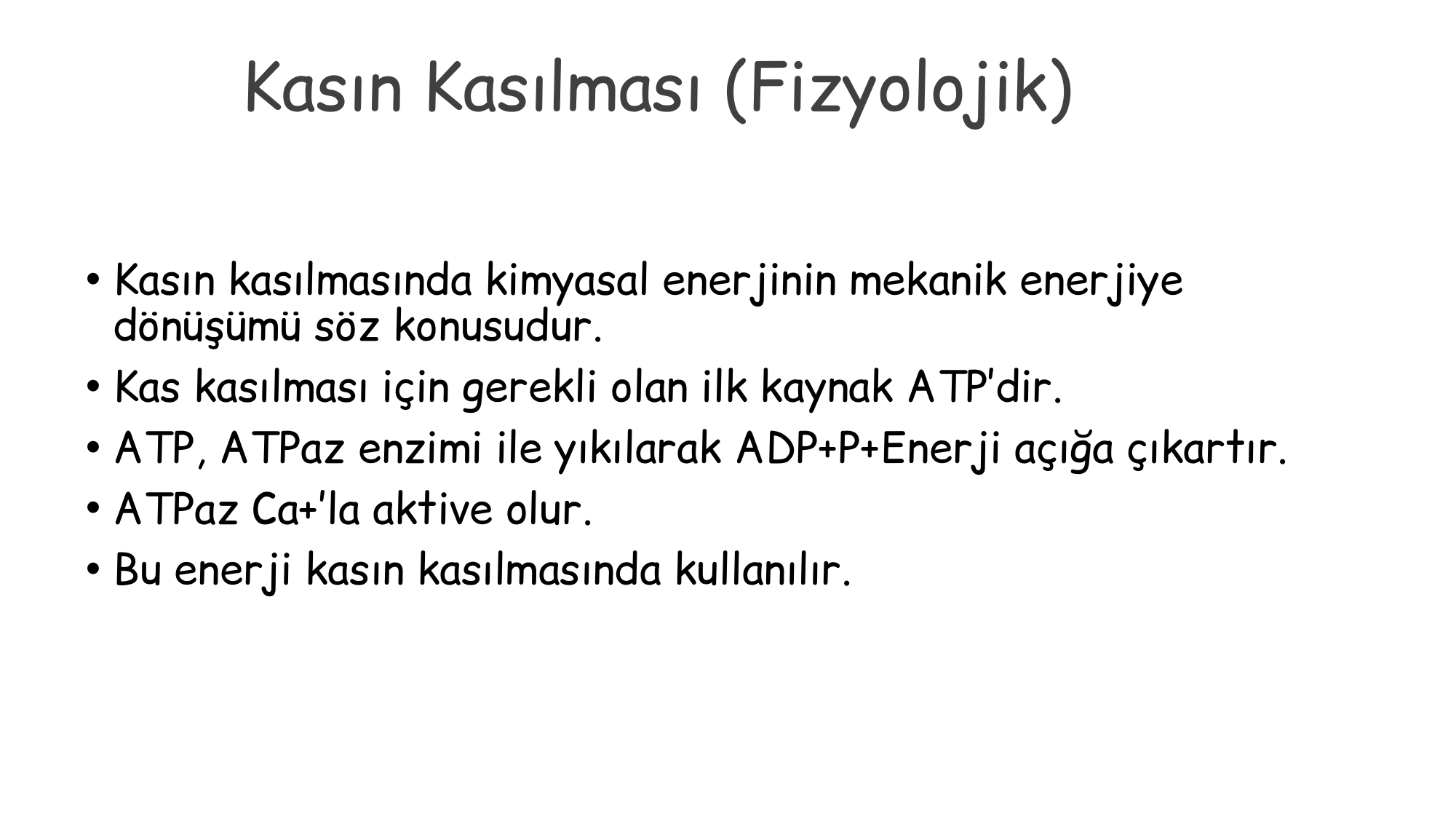

# Kasın Kasılması (Fizyolojik)
Kasın kasılmasında kimyasal enerjinin mekanik enerjiye dönüşümü söz konusudur.
Kas kasılması için gerekli olan ilk kaynak ATP’dir.
ATP, ATPaz enzimi ile yıkılarak ADP+P+Enerji açığa çıkartır.
ATPaz Ca+’la aktive olur.
Bu enerji kasın kasılmasında kullanılır.